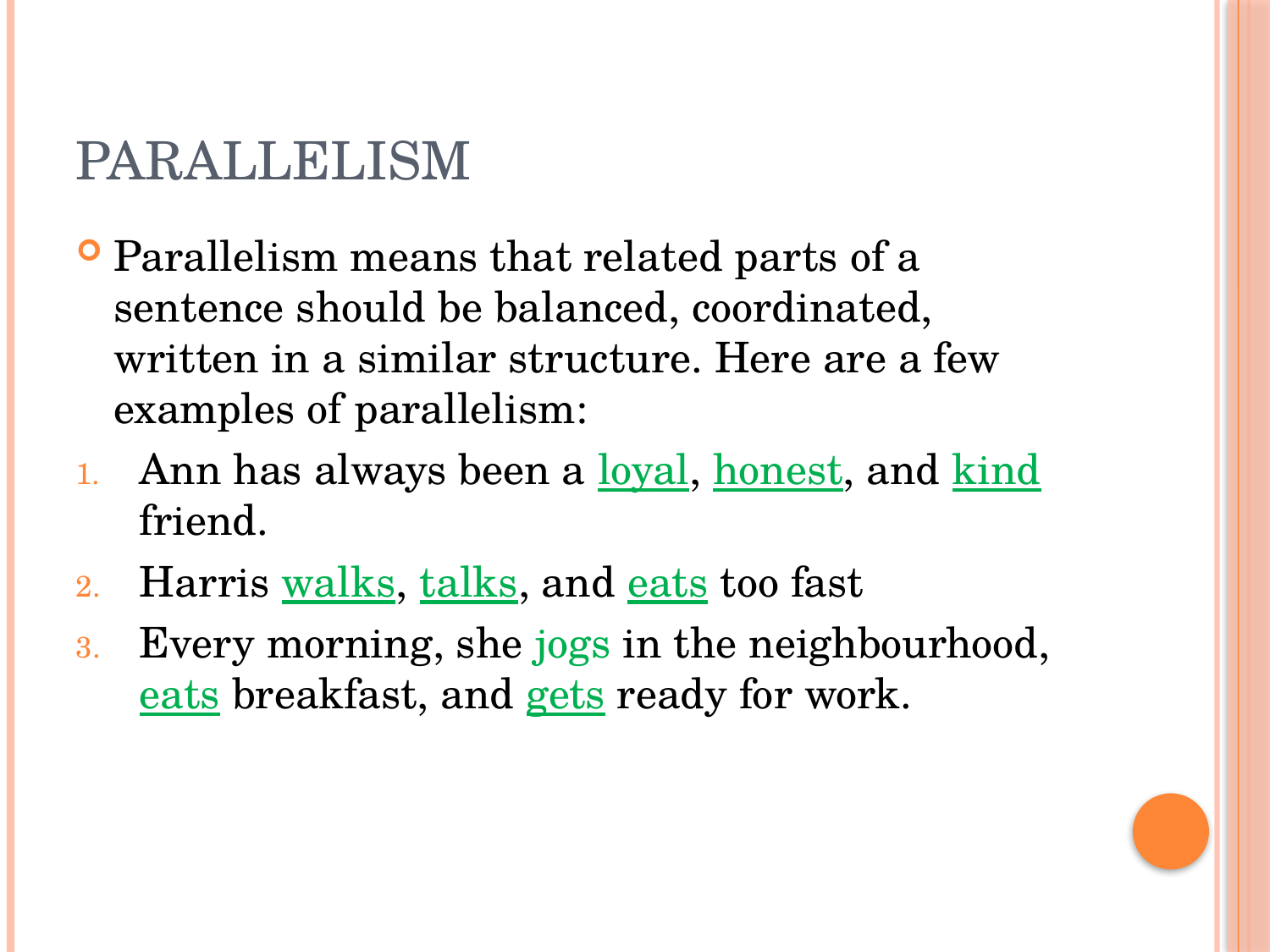

# parallelism
Parallelism means that related parts of a sentence should be balanced, coordinated, written in a similar structure. Here are a few examples of parallelism:
Ann has always been a loyal, honest, and kind friend.
Harris walks, talks, and eats too fast
Every morning, she jogs in the neighbourhood, eats breakfast, and gets ready for work.